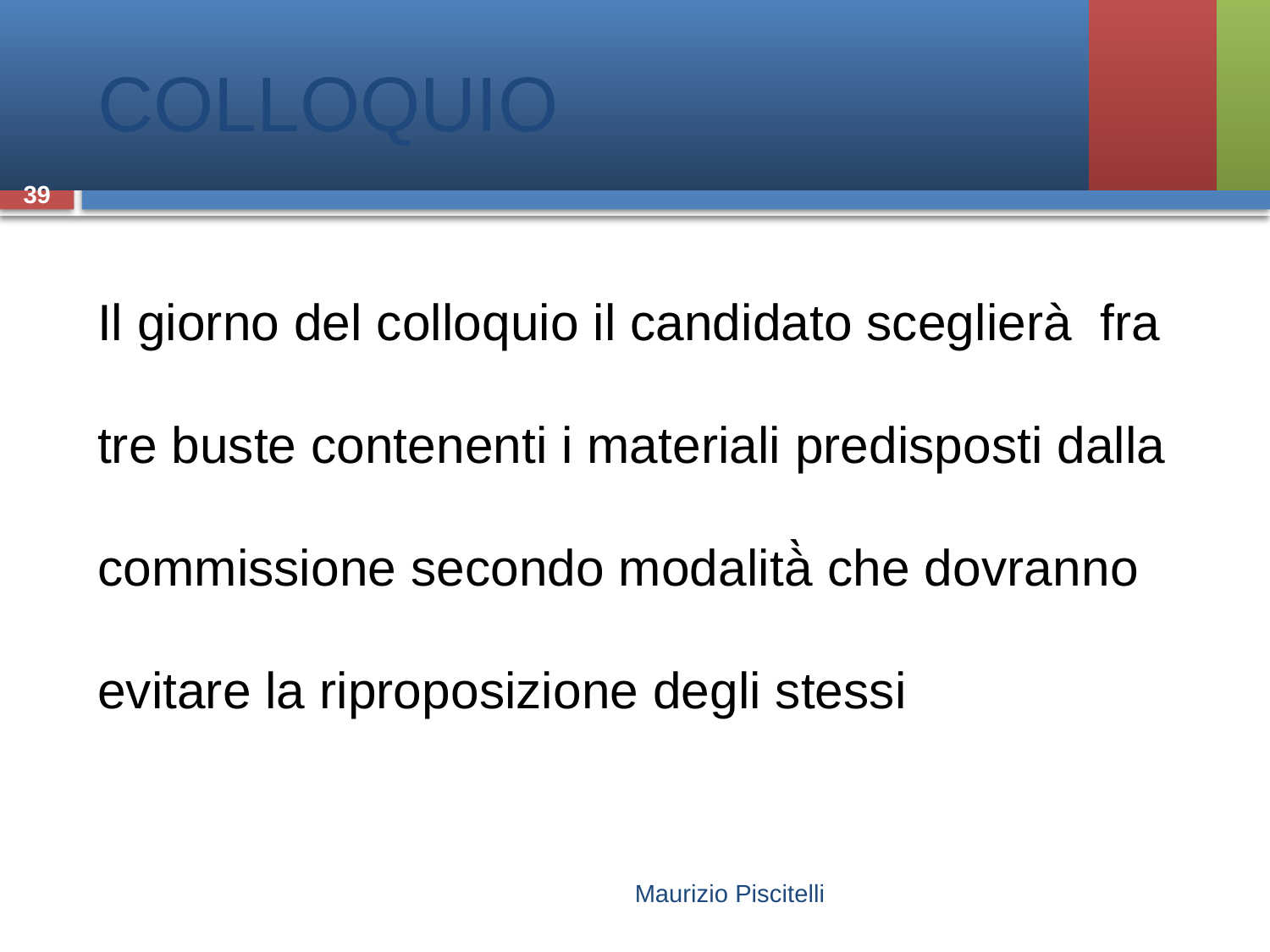

# COLLOQUIO
39
Il giorno del colloquio il candidato sceglierà  fra tre buste contenenti i materiali predisposti dalla commissione secondo modalità̀ che dovranno evitare la riproposizione degli stessi

Maurizio Piscitelli